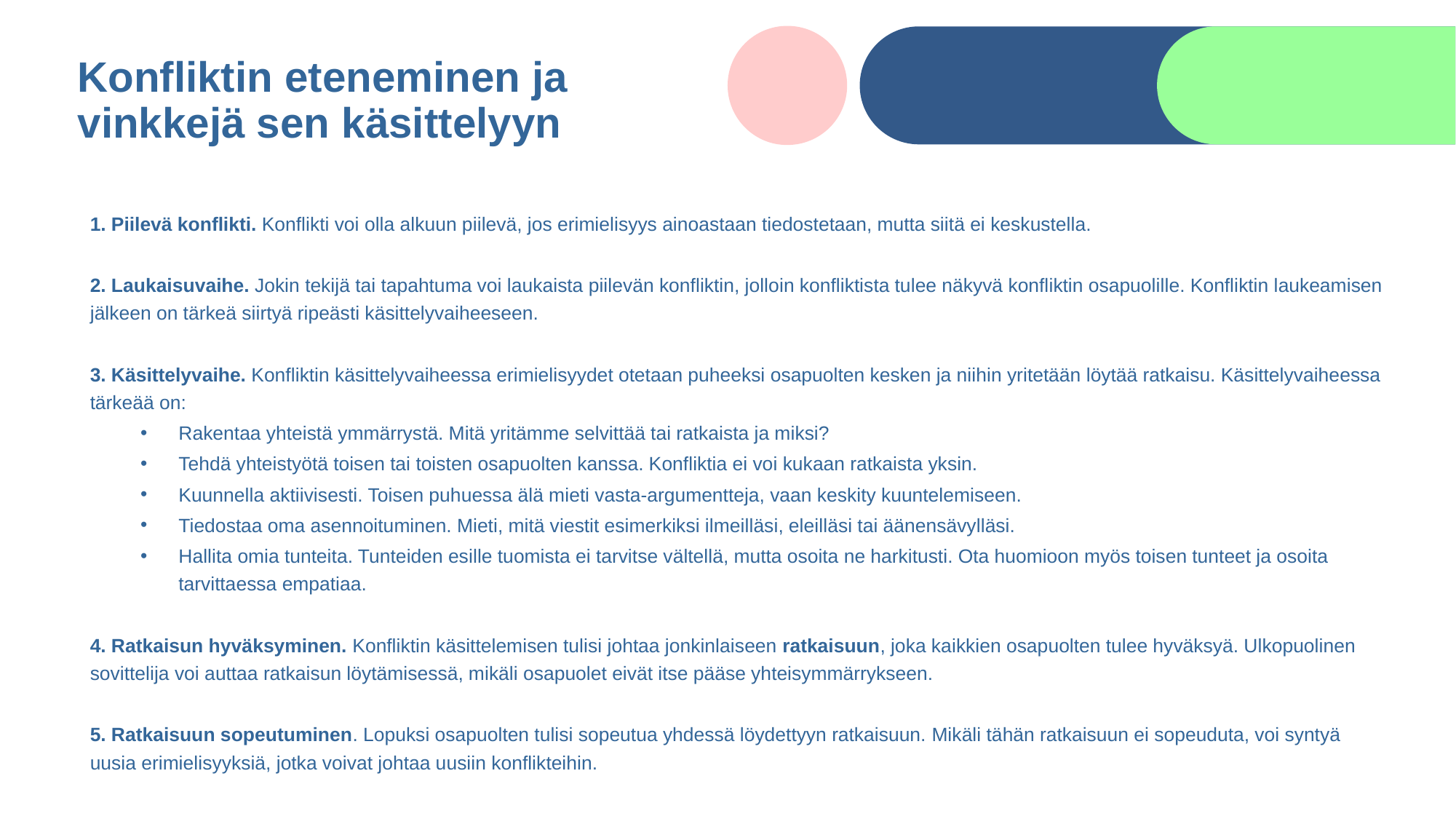

# Konfliktin eteneminen ja vinkkejä sen käsittelyyn
1. Piilevä konflikti. Konflikti voi olla alkuun piilevä, jos erimielisyys ainoastaan tiedostetaan, mutta siitä ei keskustella.

2. Laukaisuvaihe. Jokin tekijä tai tapahtuma voi laukaista piilevän konfliktin, jolloin konfliktista tulee näkyvä konfliktin osapuolille. Konfliktin laukeamisen jälkeen on tärkeä siirtyä ripeästi käsittelyvaiheeseen.

3. Käsittelyvaihe. Konfliktin käsittelyvaiheessa erimielisyydet otetaan puheeksi osapuolten kesken ja niihin yritetään löytää ratkaisu. Käsittelyvaiheessa tärkeää on:
Rakentaa yhteistä ymmärrystä. Mitä yritämme selvittää tai ratkaista ja miksi?
Tehdä yhteistyötä toisen tai toisten osapuolten kanssa. Konfliktia ei voi kukaan ratkaista yksin.
Kuunnella aktiivisesti. Toisen puhuessa älä mieti vasta-argumentteja, vaan keskity kuuntelemiseen.
Tiedostaa oma asennoituminen. Mieti, mitä viestit esimerkiksi ilmeilläsi, eleilläsi tai äänensävylläsi.
Hallita omia tunteita. Tunteiden esille tuomista ei tarvitse vältellä, mutta osoita ne harkitusti. Ota huomioon myös toisen tunteet ja osoita tarvittaessa empatiaa.

4. Ratkaisun hyväksyminen. Konfliktin käsittelemisen tulisi johtaa jonkinlaiseen ratkaisuun, joka kaikkien osapuolten tulee hyväksyä. Ulkopuolinen sovittelija voi auttaa ratkaisun löytämisessä, mikäli osapuolet eivät itse pääse yhteisymmärrykseen.

5. Ratkaisuun sopeutuminen. Lopuksi osapuolten tulisi sopeutua yhdessä löydettyyn ratkaisuun. Mikäli tähän ratkaisuun ei sopeuduta, voi syntyä uusia erimielisyyksiä, jotka voivat johtaa uusiin konflikteihin.